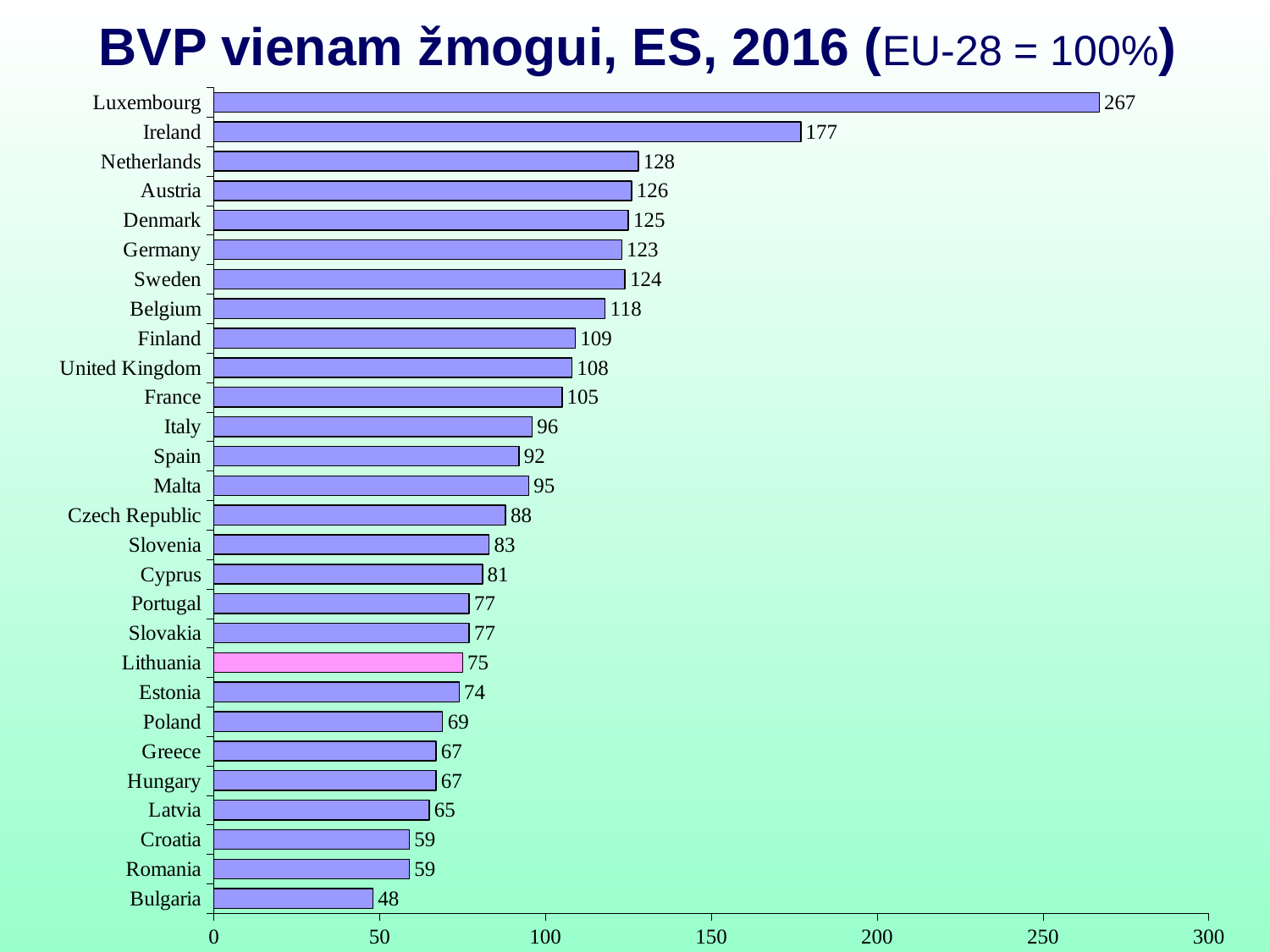

# BVP vienam žmogui, ES, 2016 (EU-28 = 100%)

### Chart

| Category | 2016 |
|---|---|
| Luxembourg | 267.0 |
| Ireland | 177.0 |
| Netherlands | 128.0 |
| Austria | 126.0 |
| Denmark | 125.0 |
| Germany | 123.0 |
| Sweden | 124.0 |
| Belgium | 118.0 |
| Finland | 109.0 |
| United Kingdom | 108.0 |
| France | 105.0 |
| Italy | 96.0 |
| Spain | 92.0 |
| Malta | 95.0 |
| Czech Republic | 88.0 |
| Slovenia | 83.0 |
| Cyprus | 81.0 |
| Portugal | 77.0 |
| Slovakia | 77.0 |
| Lithuania | 75.0 |
| Estonia | 74.0 |
| Poland | 69.0 |
| Greece | 67.0 |
| Hungary | 67.0 |
| Latvia | 65.0 |
| Croatia | 59.0 |
| Romania | 59.0 |
| Bulgaria | 48.0 |